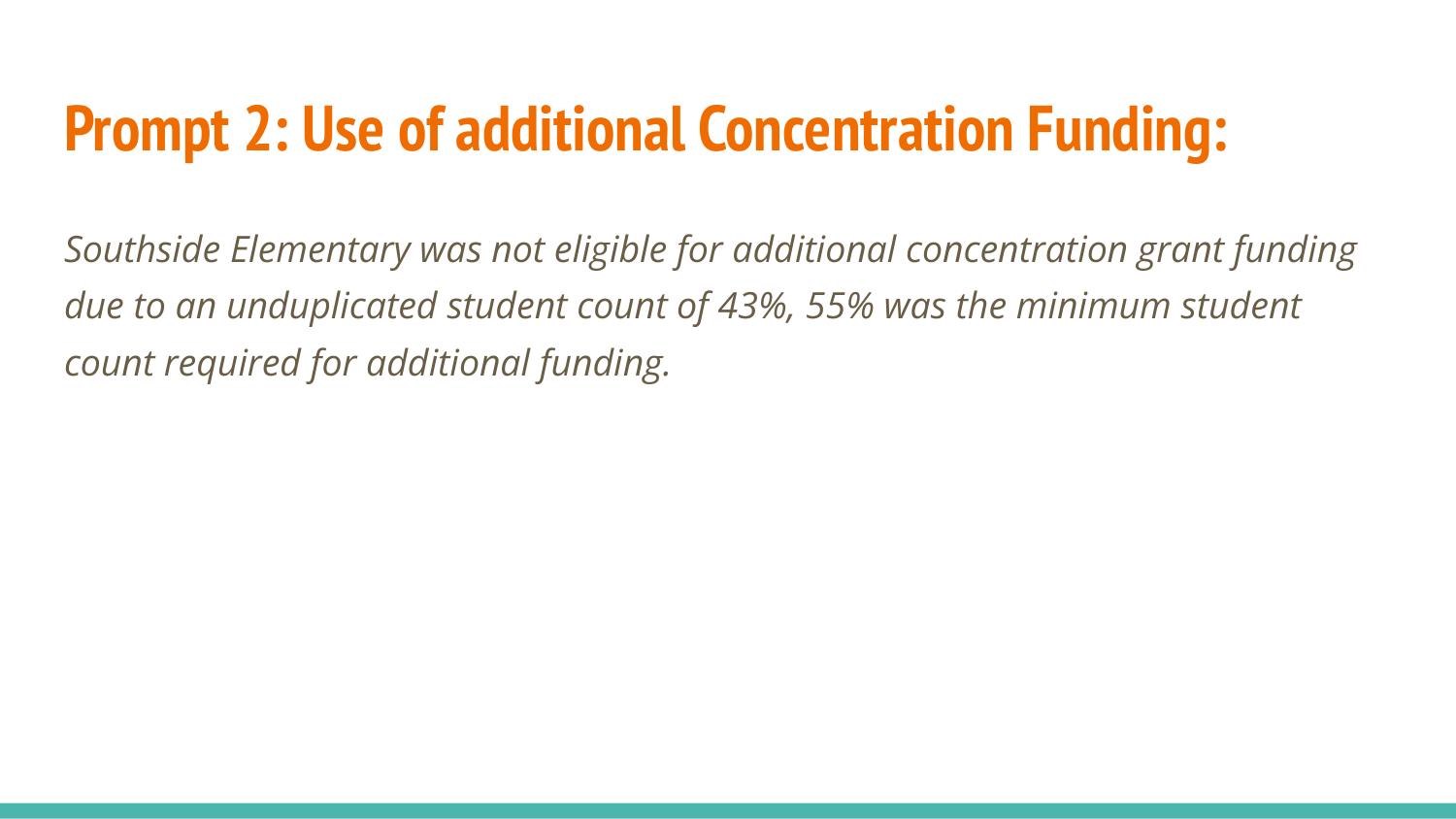

# Prompt 2: Use of additional Concentration Funding:
Southside Elementary was not eligible for additional concentration grant funding due to an unduplicated student count of 43%, 55% was the minimum student count required for additional funding.